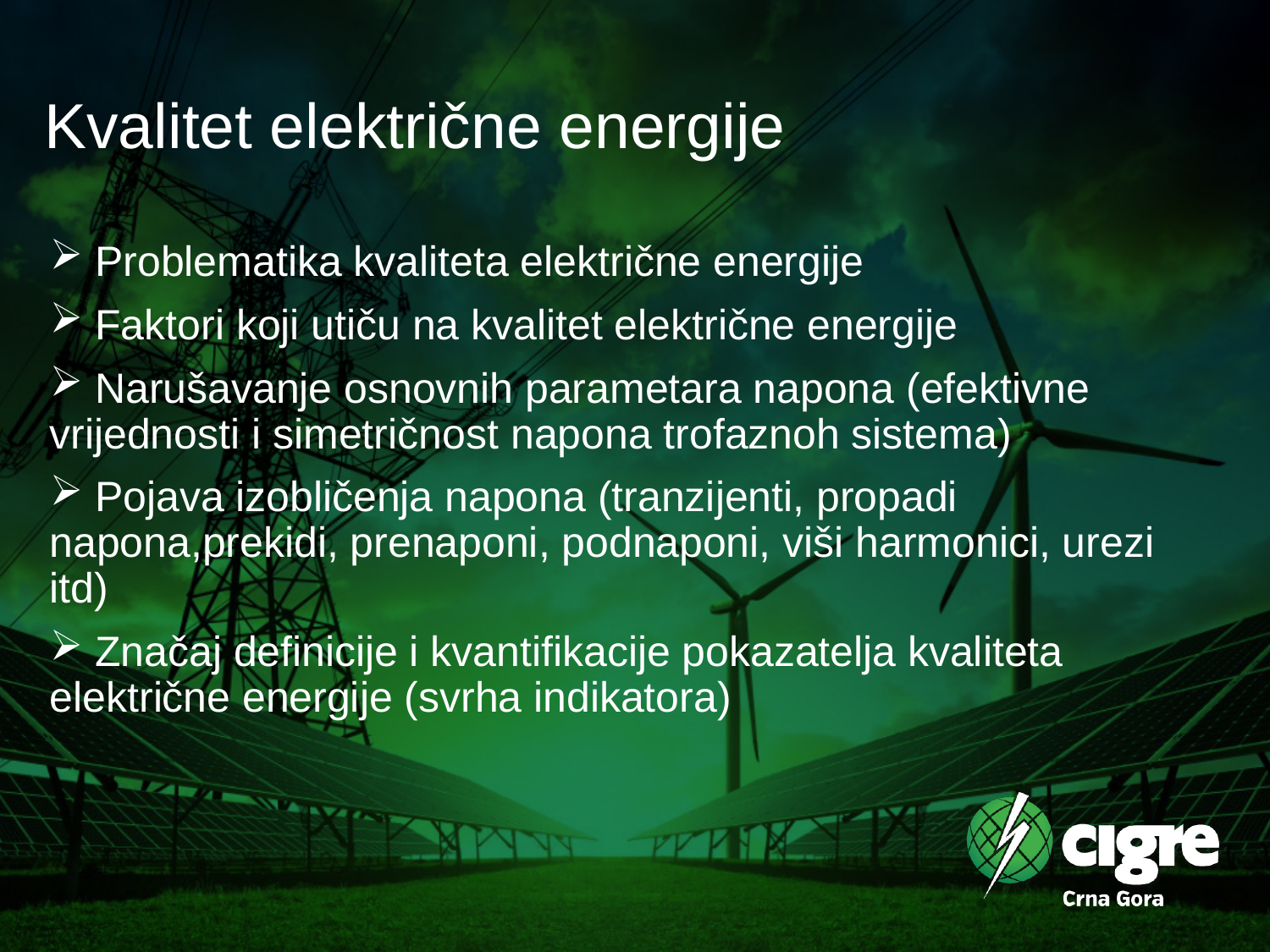

# Kvalitet električne energije
 Problematika kvaliteta električne energije
 Faktori koji utiču na kvalitet električne energije
 Narušavanje osnovnih parametara napona (efektivne vrijednosti i simetričnost napona trofaznoh sistema)
 Pojava izobličenja napona (tranzijenti, propadi napona,prekidi, prenaponi, podnaponi, viši harmonici, urezi itd)
 Značaj definicije i kvantifikacije pokazatelja kvaliteta električne energije (svrha indikatora)